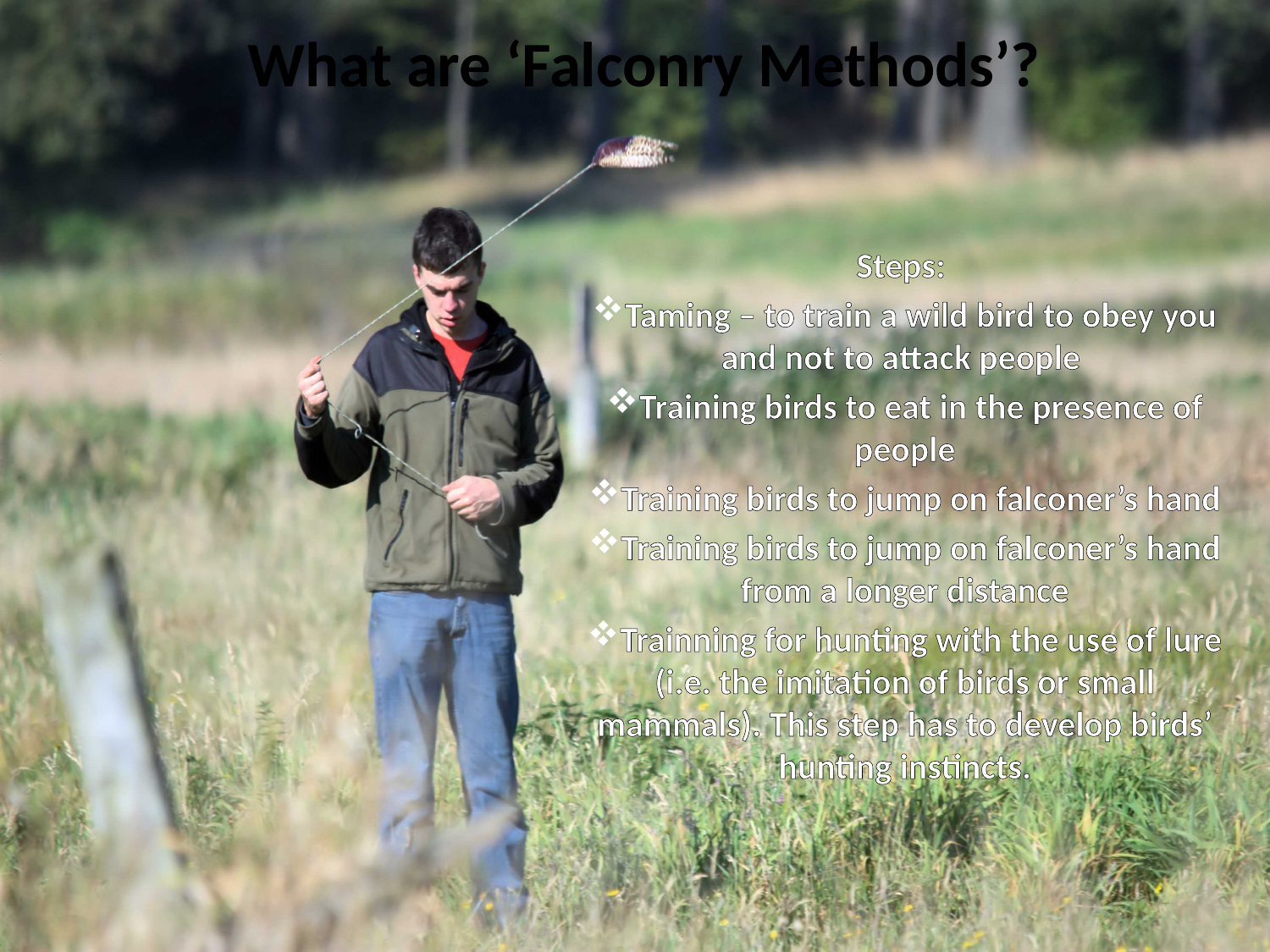

# What are ‘Falconry Methods’?
Steps:
Taming – to train a wild bird to obey you and not to attack people
Training birds to eat in the presence of people
Training birds to jump on falconer’s hand
Training birds to jump on falconer’s hand from a longer distance
Trainning for hunting with the use of lure (i.e. the imitation of birds or small mammals). This step has to develop birds’ hunting instincts.